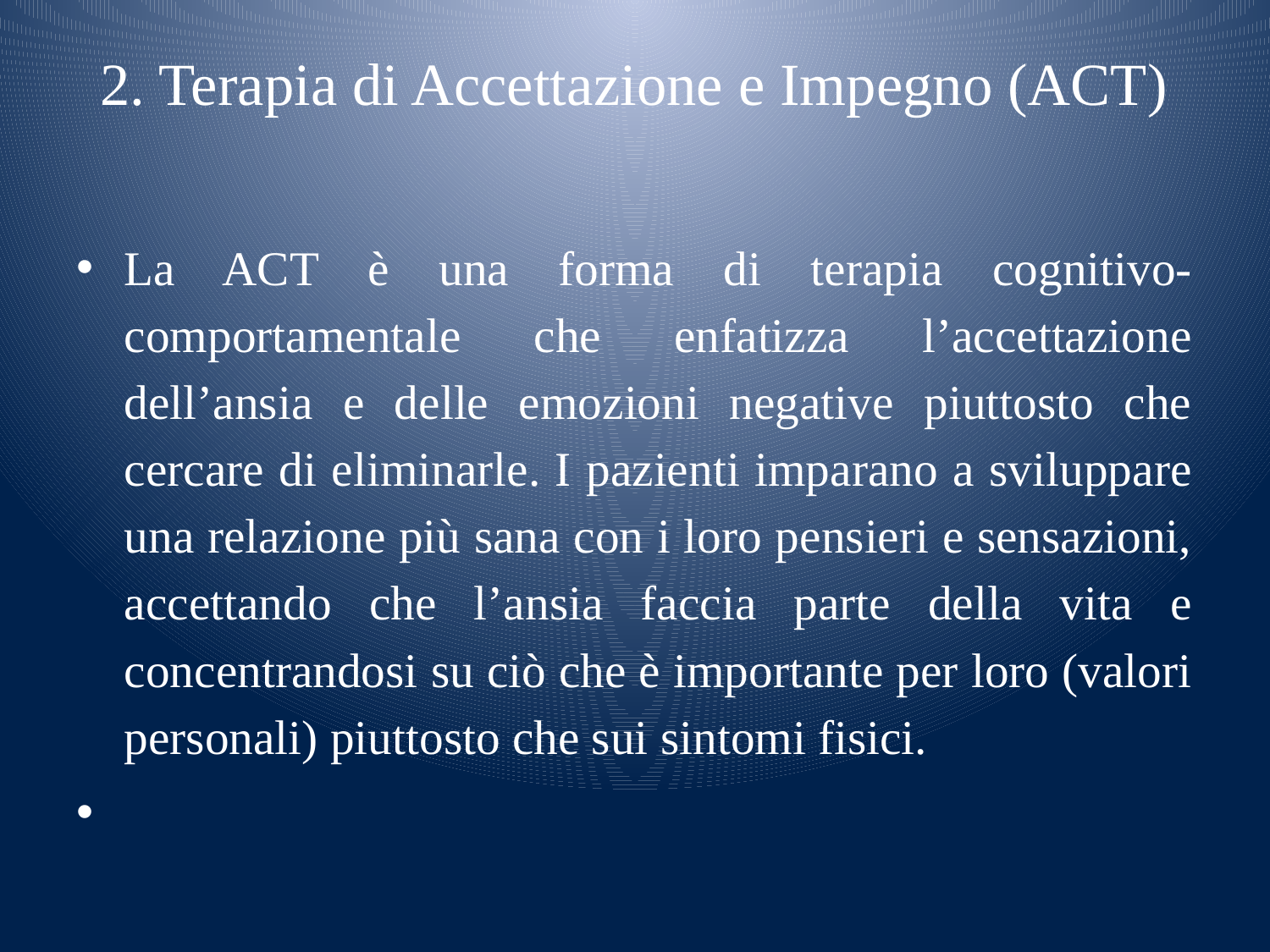

# 2. Terapia di Accettazione e Impegno (ACT)
La ACT è una forma di terapia cognitivo-comportamentale che enfatizza l’accettazione dell’ansia e delle emozioni negative piuttosto che cercare di eliminarle. I pazienti imparano a sviluppare una relazione più sana con i loro pensieri e sensazioni, accettando che l’ansia faccia parte della vita e concentrandosi su ciò che è importante per loro (valori personali) piuttosto che sui sintomi fisici.